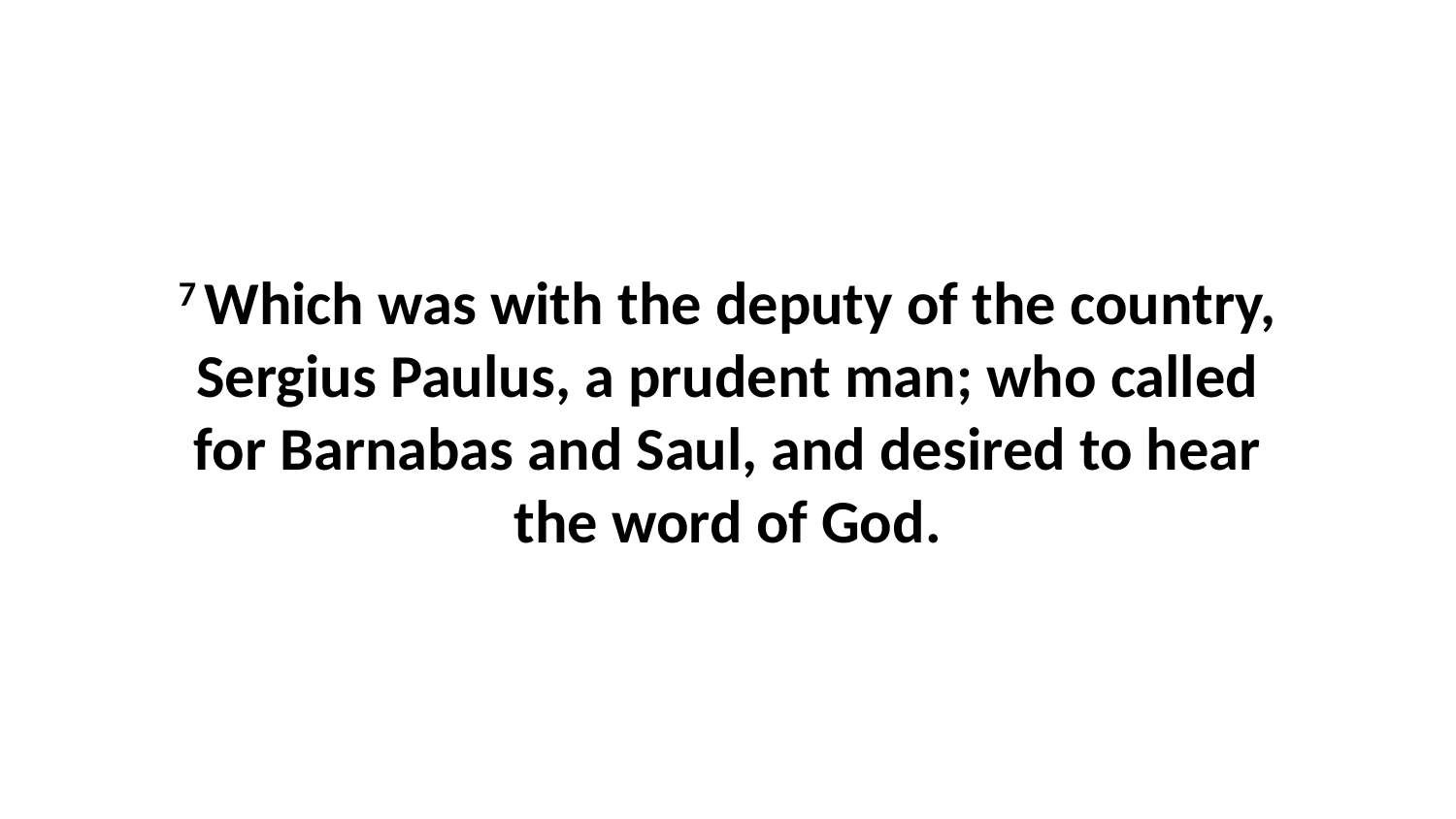

7 Which was with the deputy of the country, Sergius Paulus, a prudent man; who called for Barnabas and Saul, and desired to hear the word of God.